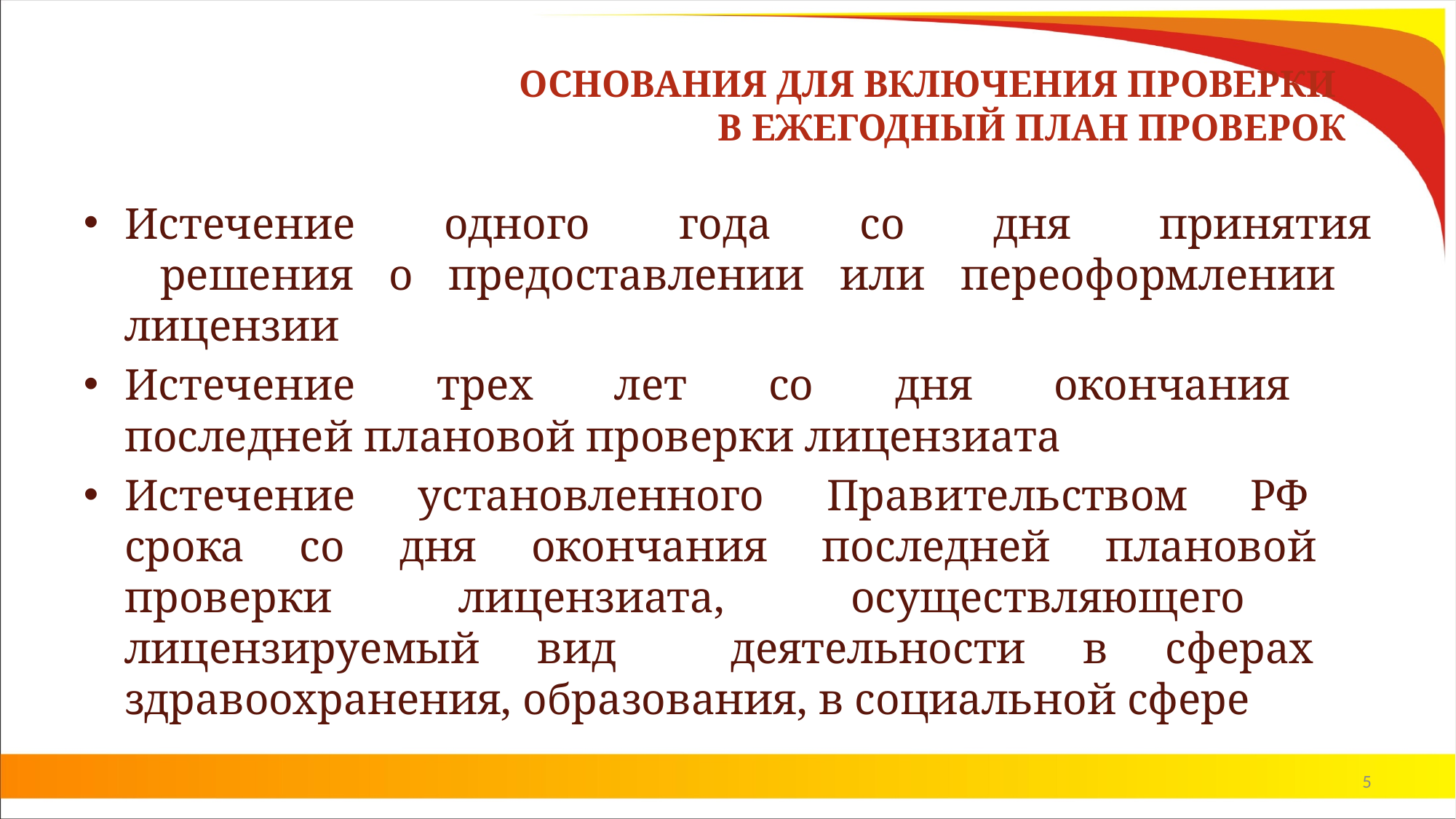

# ОСНОВАНИЯ ДЛЯ ВКЛЮЧЕНИЯ ПРОВЕРКИ В ЕЖЕГОДНЫЙ ПЛАН ПРОВЕРОК
Истечение одного года со дня принятия
 решения о предоставлении или переоформлении
лицензии
Истечение трех лет со дня окончания
последней плановой проверки лицензиата
Истечение установленного Правительством РФ
срока со дня окончания последней плановой
проверки лицензиата, осуществляющего
лицензируемый вид  деятельности в сферах
здравоохранения, образования, в социальной сфере

5